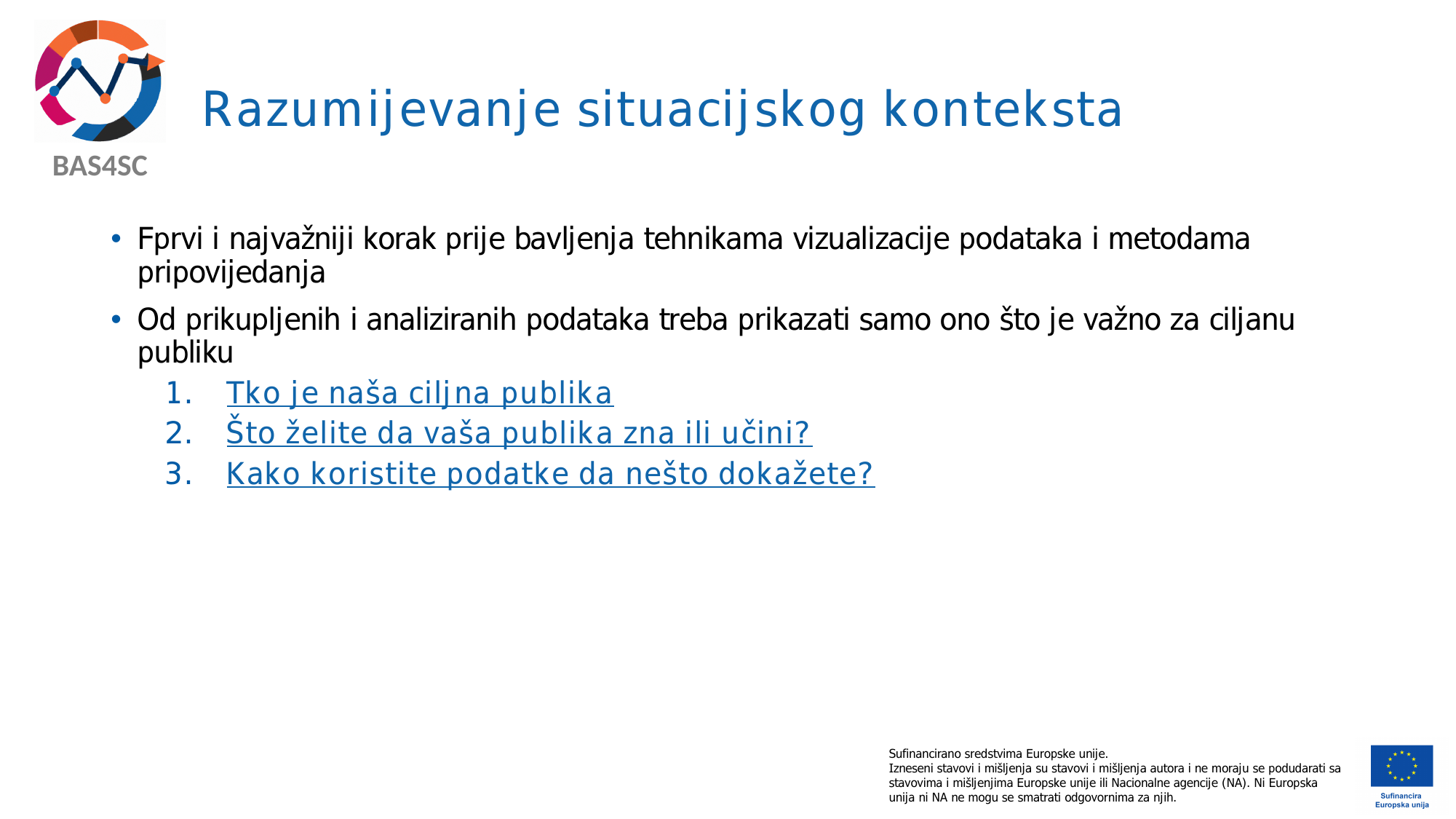

# Razumijevanje situacijskog konteksta
Fprvi i najvažniji korak prije bavljenja tehnikama vizualizacije podataka i metodama pripovijedanja
Od prikupljenih i analiziranih podataka treba prikazati samo ono što je važno za ciljanu publiku
Tko je naša ciljna publika
Što želite da vaša publika zna ili učini?
Kako koristite podatke da nešto dokažete?